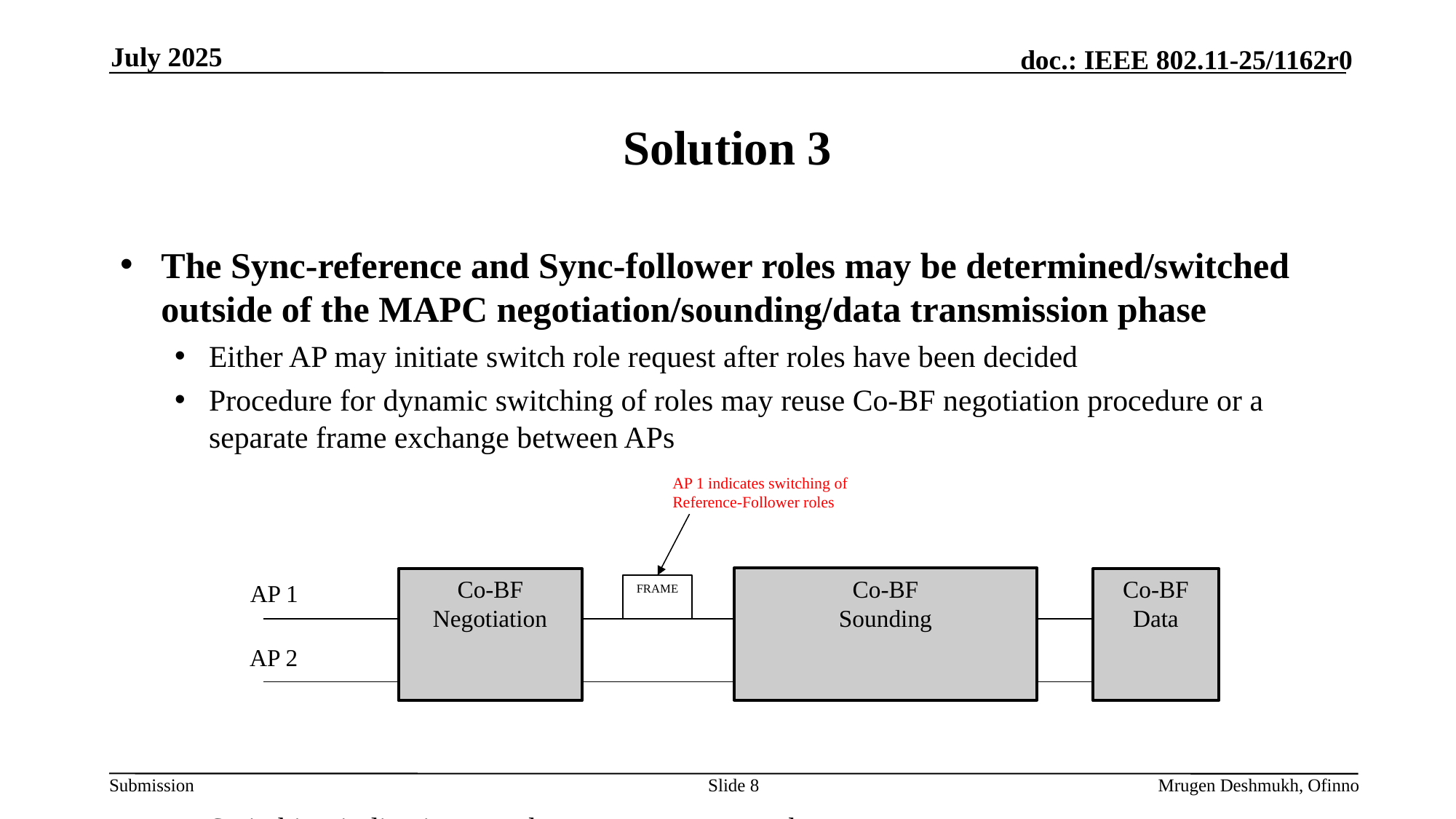

July 2025
# Solution 3
The Sync-reference and Sync-follower roles may be determined/switched outside of the MAPC negotiation/sounding/data transmission phase
Either AP may initiate switch role request after roles have been decided
Procedure for dynamic switching of roles may reuse Co-BF negotiation procedure or a separate frame exchange between APs

Switching indication may happen at any stage above
AP 1 indicates switching of
Reference-Follower roles
FRAME
Co-BF
Sounding
Co-BF
Data
Co-BF
Negotiation
AP 1
AP 2
Slide 8
Mrugen Deshmukh, Ofinno